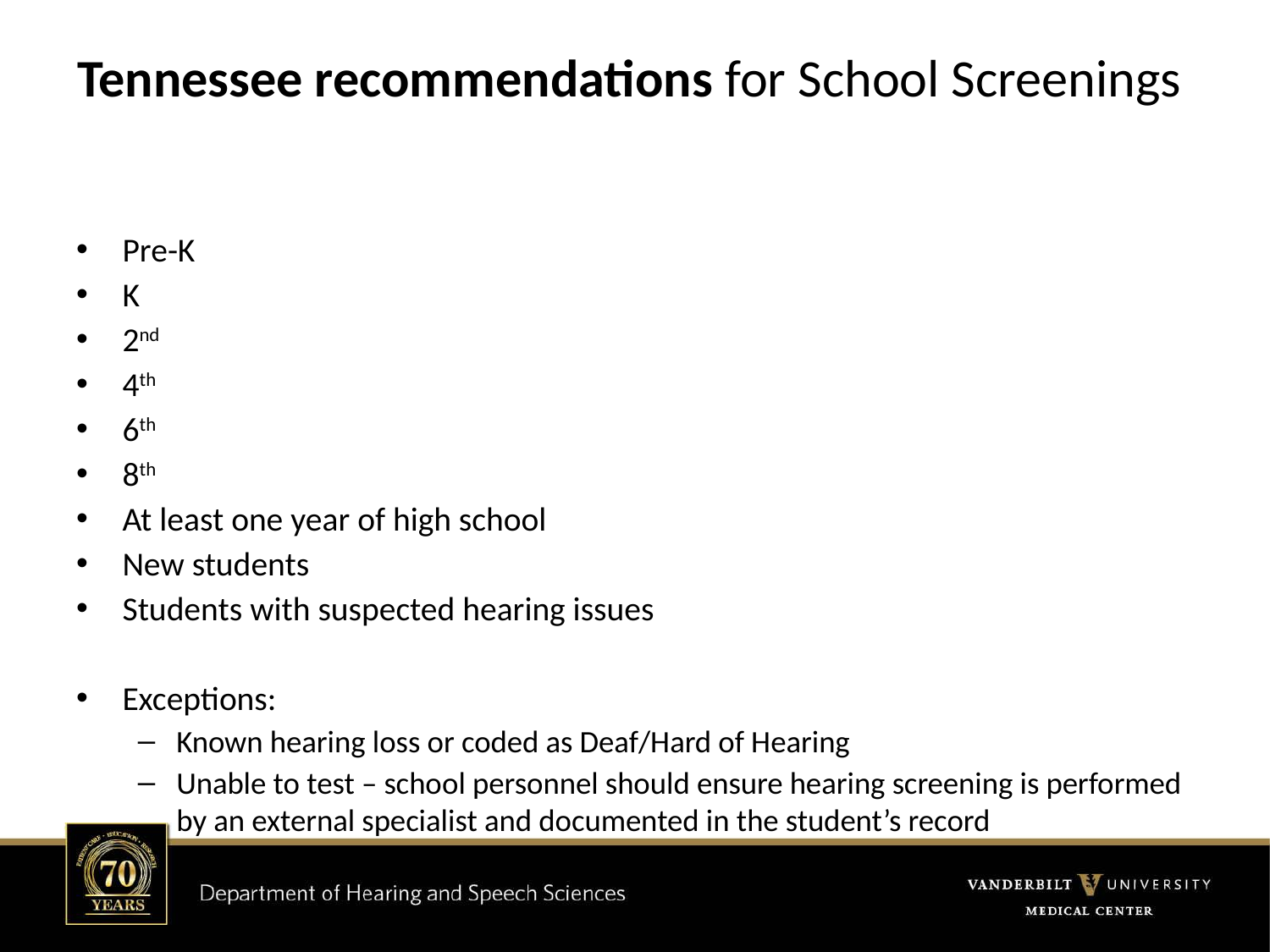

# Tennessee recommendations for School Screenings
Pre-K
K
2nd
4th
6th
8th
At least one year of high school
New students
Students with suspected hearing issues

Exceptions:
Known hearing loss or coded as Deaf/Hard of Hearing
Unable to test – school personnel should ensure hearing screening is performed by an external specialist and documented in the student’s record